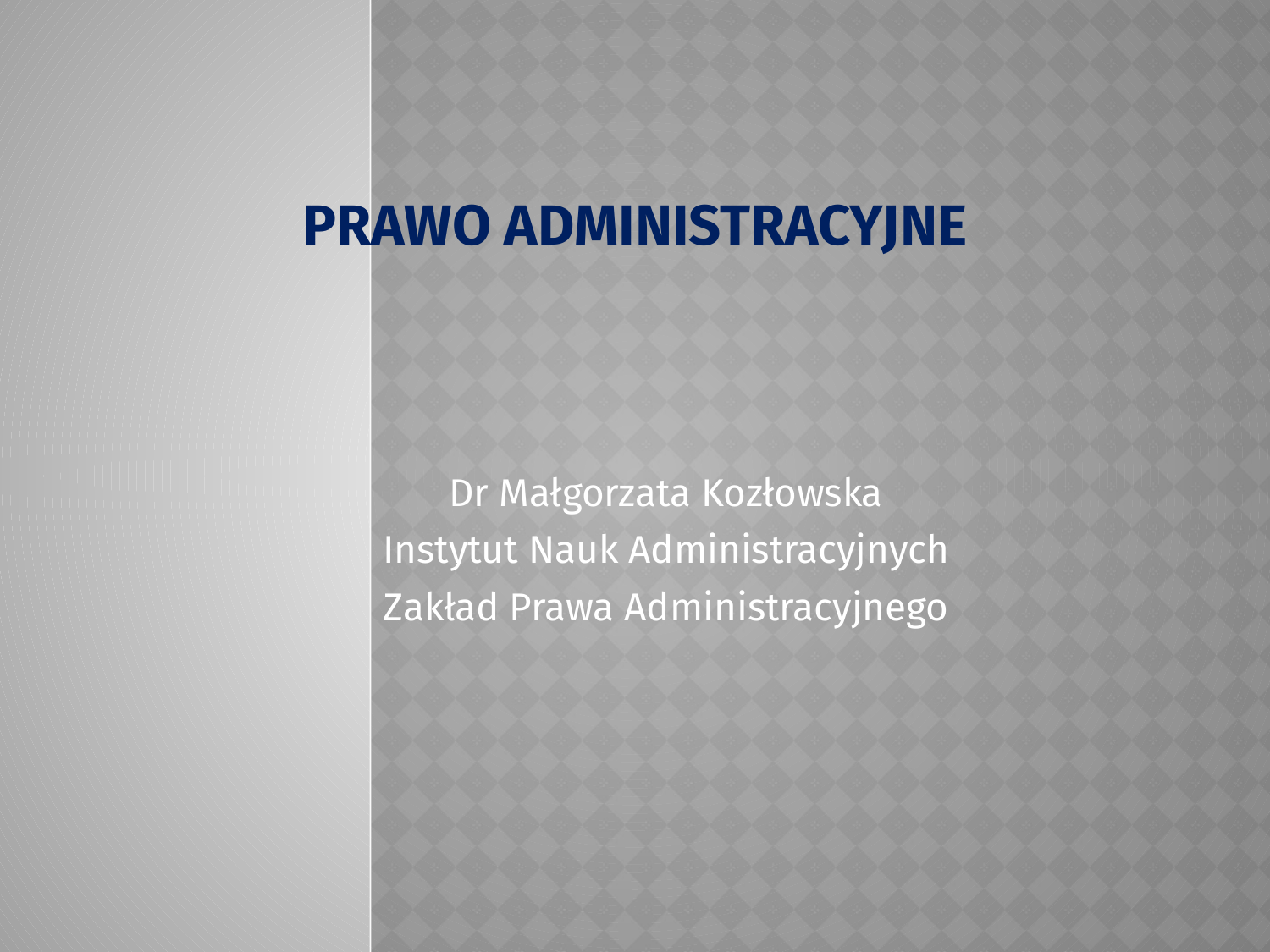

# PRAWO ADMINISTRACYJNE

Dr Małgorzata Kozłowska
Instytut Nauk Administracyjnych
Zakład Prawa Administracyjnego